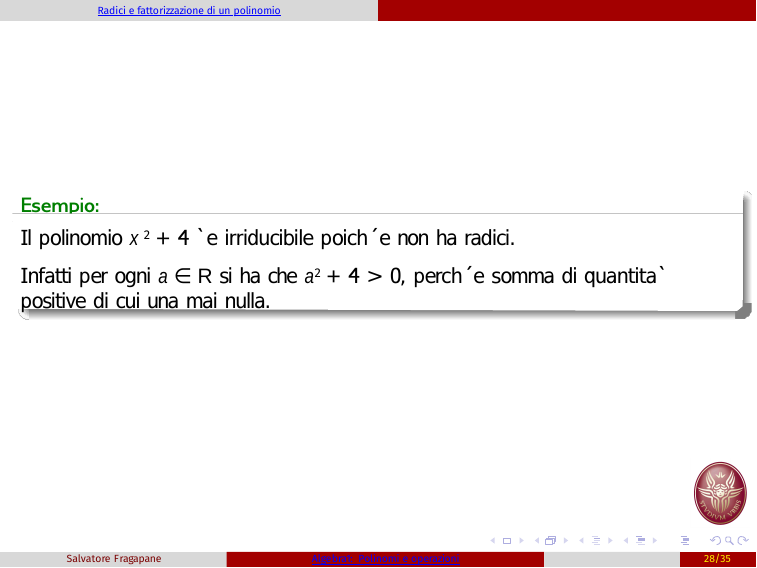

Radici e fattorizzazione di un polinomio

Esempio:

Il polinomio x 2 + 4 `e irriducibile poich´e non ha radici.
Infatti per ogni a ∈ R si ha che a2 + 4 > 0, perch´e somma di quantita` positive di cui una mai nulla.

Salvatore Fragapane
Algebra1:  Polinomi e operazioni
28/35